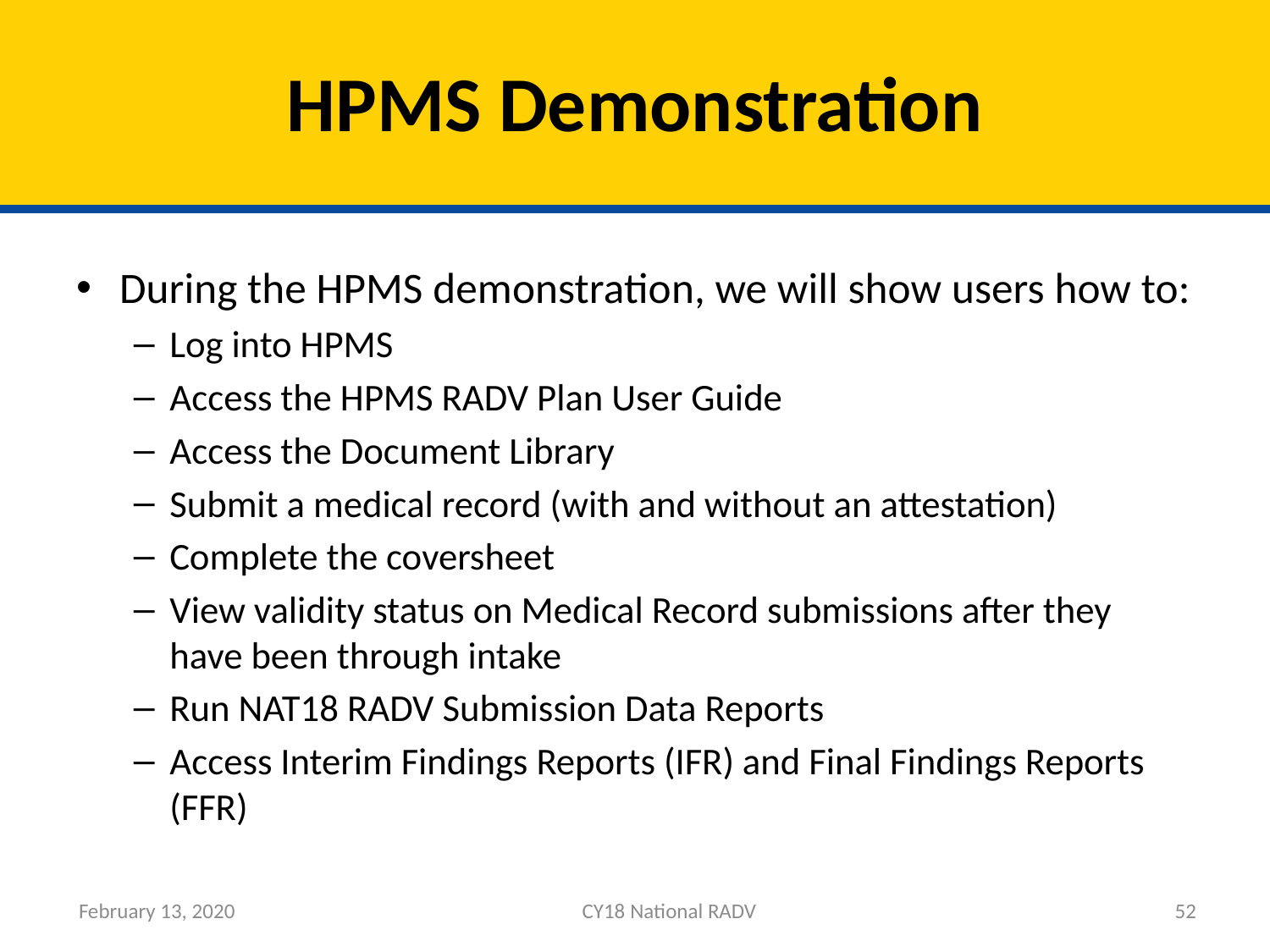

# HPMS Demonstration
During the HPMS demonstration, we will show users how to:
Log into HPMS
Access the HPMS RADV Plan User Guide
Access the Document Library
Submit a medical record (with and without an attestation)
Complete the coversheet
View validity status on Medical Record submissions after they have been through intake
Run NAT18 RADV Submission Data Reports
Access Interim Findings Reports (IFR) and Final Findings Reports (FFR)